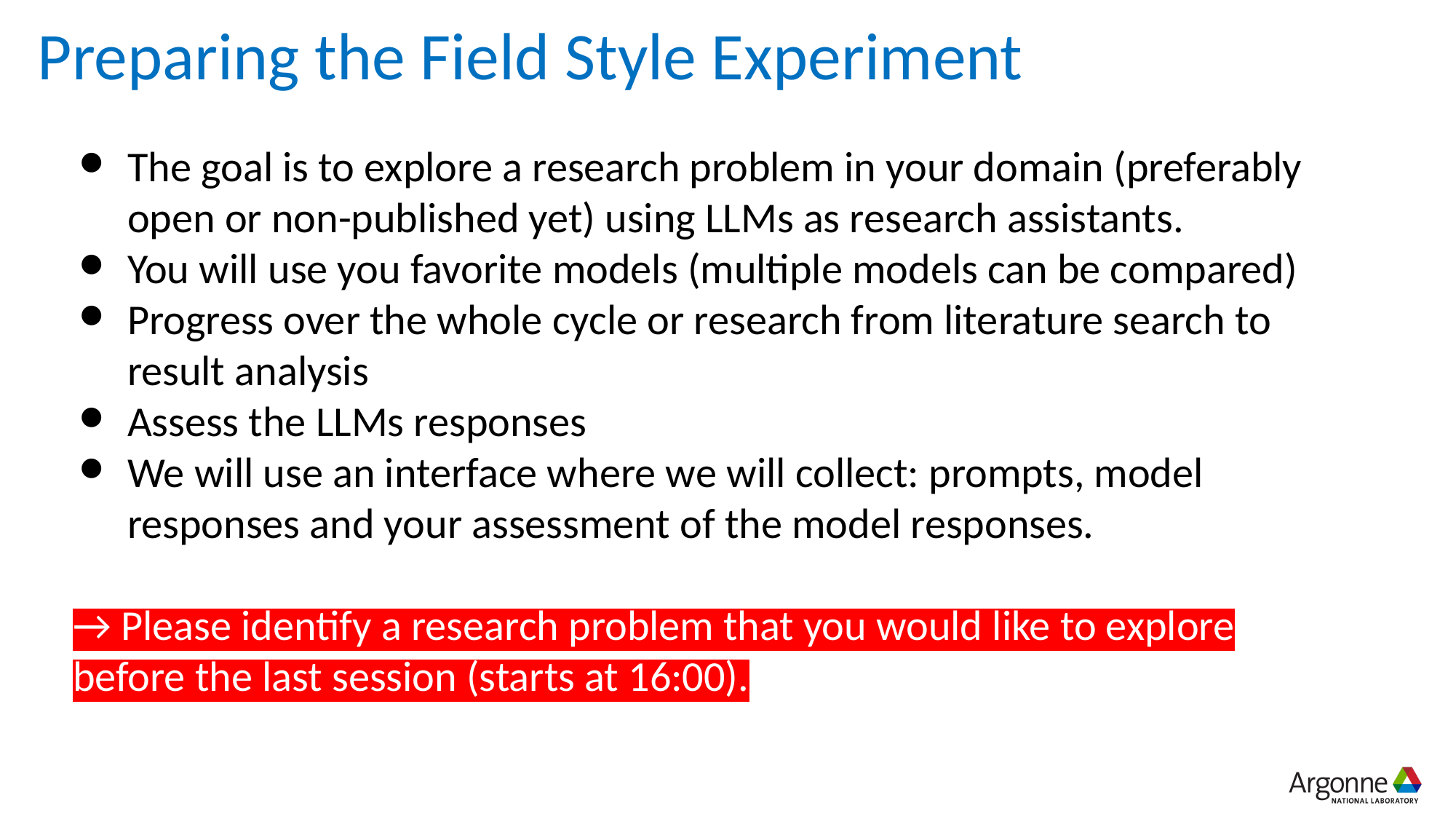

# Preparing the Field Style Experiment
The goal is to explore a research problem in your domain (preferably open or non-published yet) using LLMs as research assistants.
You will use you favorite models (multiple models can be compared)
Progress over the whole cycle or research from literature search to result analysis
Assess the LLMs responses
We will use an interface where we will collect: prompts, model responses and your assessment of the model responses.

→ Please identify a research problem that you would like to explore before the last session (starts at 16:00).